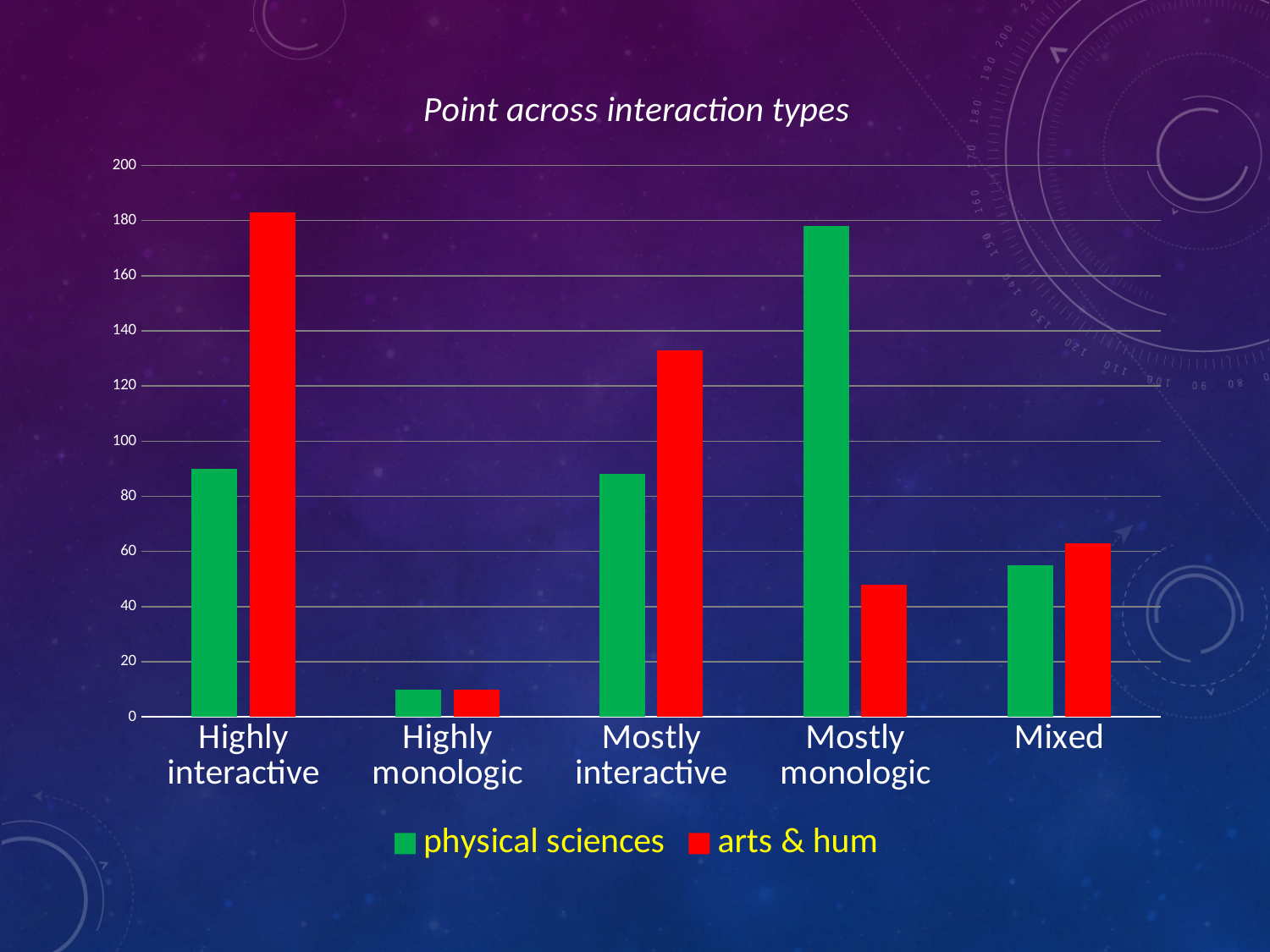

### Chart: Point across interaction types

| Category | physical sciences | arts & hum |
|---|---|---|
| Highly interactive | 90.0 | 183.0 |
| Highly monologic | 10.0 | 10.0 |
| Mostly interactive | 88.0 | 133.0 |
| Mostly monologic | 178.0 | 48.0 |
| Mixed | 55.0 | 63.0 |